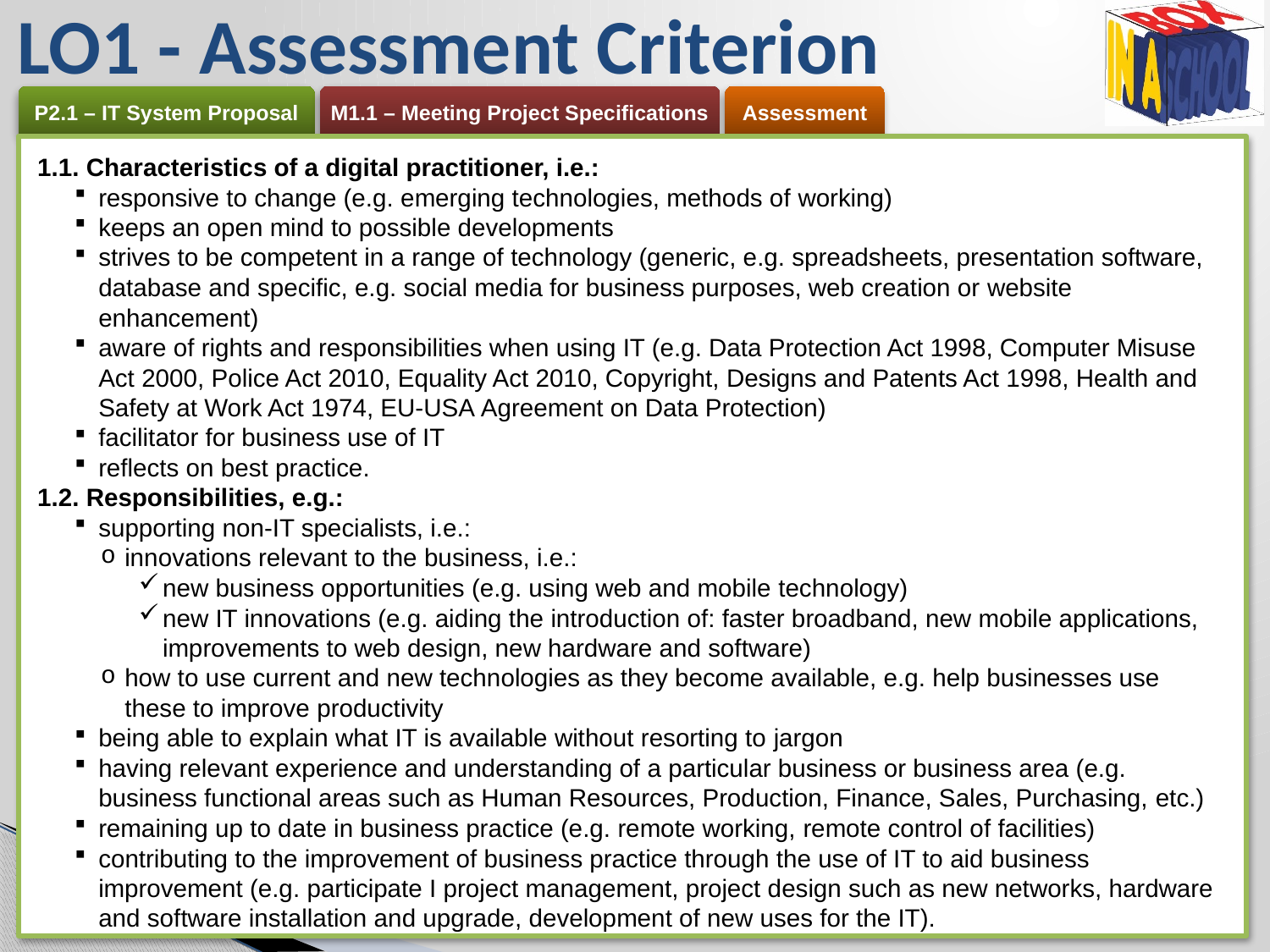

LO1 - Assessment Criterion
1.1. Characteristics of a digital practitioner, i.e.:
responsive to change (e.g. emerging technologies, methods of working)
keeps an open mind to possible developments
strives to be competent in a range of technology (generic, e.g. spreadsheets, presentation software, database and specific, e.g. social media for business purposes, web creation or website enhancement)
aware of rights and responsibilities when using IT (e.g. Data Protection Act 1998, Computer Misuse Act 2000, Police Act 2010, Equality Act 2010, Copyright, Designs and Patents Act 1998, Health and Safety at Work Act 1974, EU-USA Agreement on Data Protection)
facilitator for business use of IT
reflects on best practice.
1.2. Responsibilities, e.g.:
supporting non-IT specialists, i.e.:
innovations relevant to the business, i.e.:
new business opportunities (e.g. using web and mobile technology)
new IT innovations (e.g. aiding the introduction of: faster broadband, new mobile applications, improvements to web design, new hardware and software)
how to use current and new technologies as they become available, e.g. help businesses use these to improve productivity
being able to explain what IT is available without resorting to jargon
having relevant experience and understanding of a particular business or business area (e.g. business functional areas such as Human Resources, Production, Finance, Sales, Purchasing, etc.)
remaining up to date in business practice (e.g. remote working, remote control of facilities)
contributing to the improvement of business practice through the use of IT to aid business improvement (e.g. participate I project management, project design such as new networks, hardware and software installation and upgrade, development of new uses for the IT).